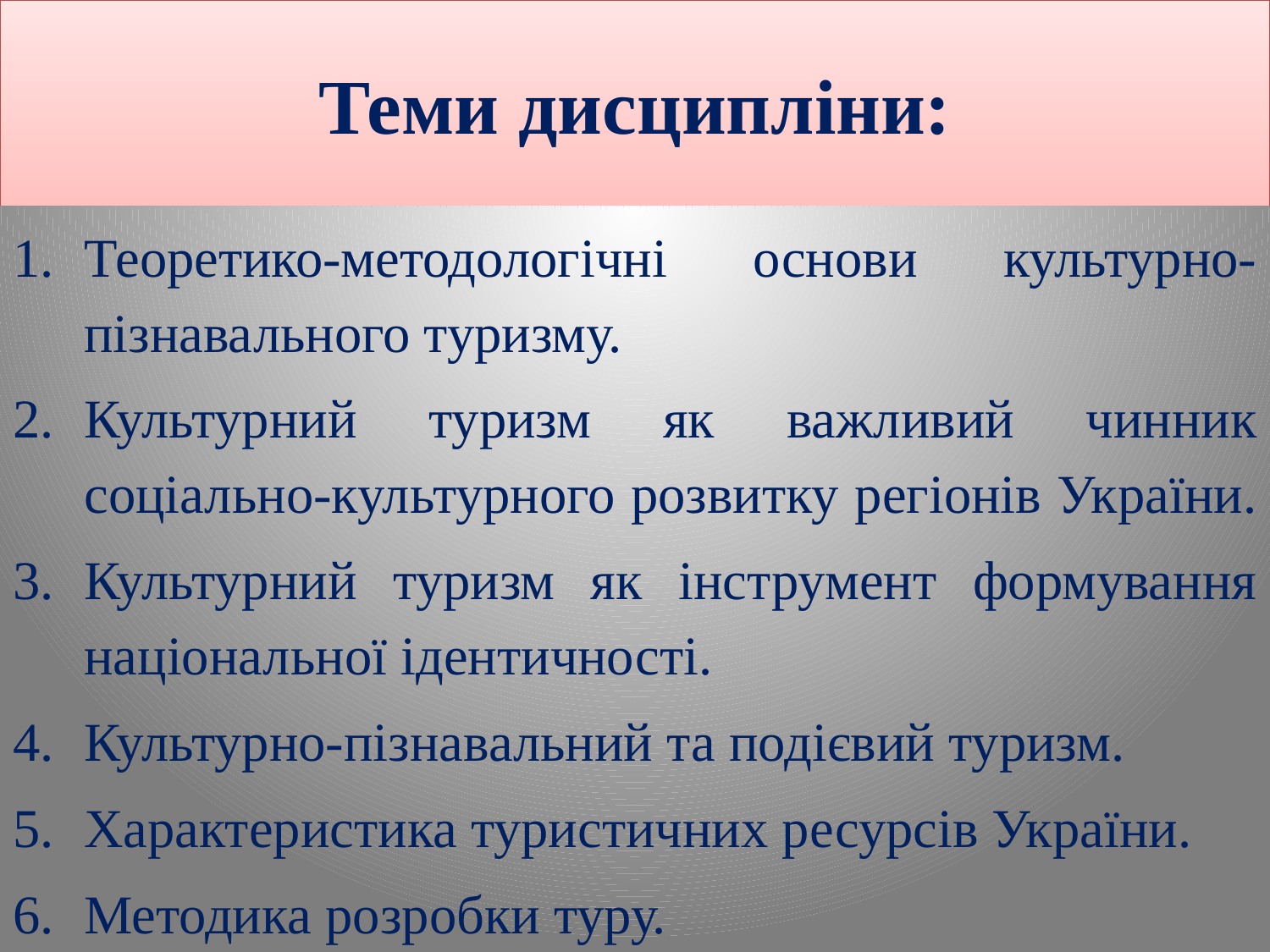

# Теми дисципліни:
Теоретико-методологічні основи культурно-пізнавального туризму.
Культурний туризм як важливий чинник соціально-культурного розвитку регіонів України.
Культурний туризм як інструмент формування національної ідентичності.
Культурно-пізнавальний та подієвий туризм.
Характеристика туристичних ресурсів України.
Методика розробки туру.